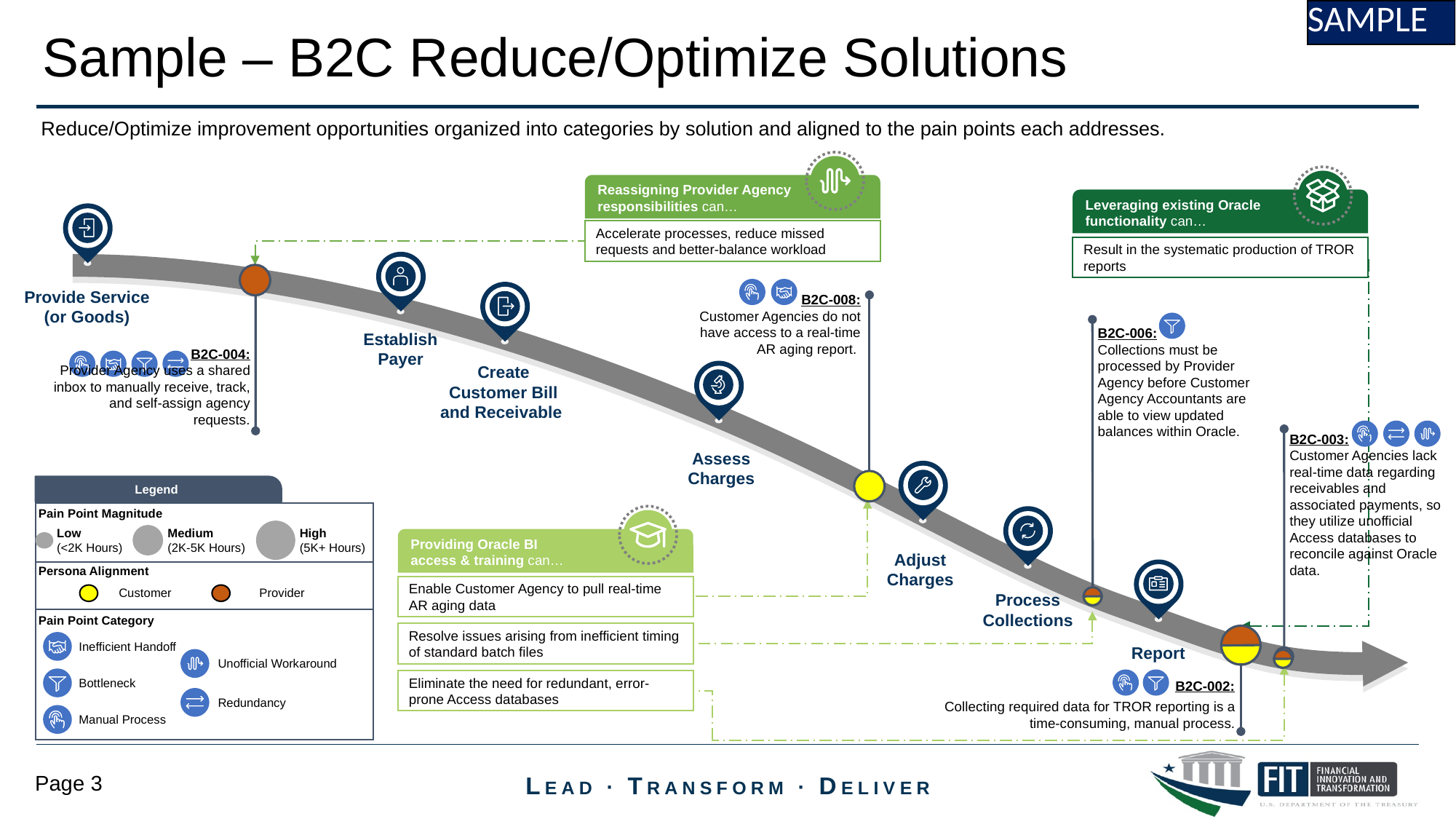

Sample – B2C Reduce/Optimize Solutions
Reduce/Optimize improvement opportunities organized into categories by solution and aligned to the pain points each addresses.

Reassigning Provider Agency
responsibilities can…

Leveraging existing Oracle functionality can…

Accelerate processes, reduce missed requests and better-balance workload
Result in the systematic production of TROR reports

B2C-008:
Customer Agencies do not have access to a real-time AR aging report.
Provide Service (or Goods)

B2C-006:
Collections must be processed by Provider Agency before Customer Agency Accountants are able to view updated balances within Oracle.
Establish Payer

B2C-004:
Provider Agency uses a shared inbox to manually receive, track, and self-assign agency requests.

Create Customer Bill and Receivable

B2C-003:
Customer Agencies lack real-time data regarding receivables and associated payments, so they utilize unofficial Access databases to reconcile against Oracle data.
Assess Charges

Legend
Pain Point Magnitude

Low
(<2K Hours)
Medium
(2K-5K Hours)
High
(5K+ Hours)

Providing Oracle BI
access & training can…

Adjust Charges
Persona Alignment

Enable Customer Agency to pull real-time AR aging data

Customer
Provider

Process Collections
Pain Point Category

Resolve issues arising from inefficient timing of standard batch files

Report
Inefficient Handoff

Unofficial Workaround

Eliminate the need for redundant, error-prone Access databases
B2C-002:
Collecting required data for TROR reporting is a time-consuming, manual process.
Bottleneck

Redundancy

Manual Process